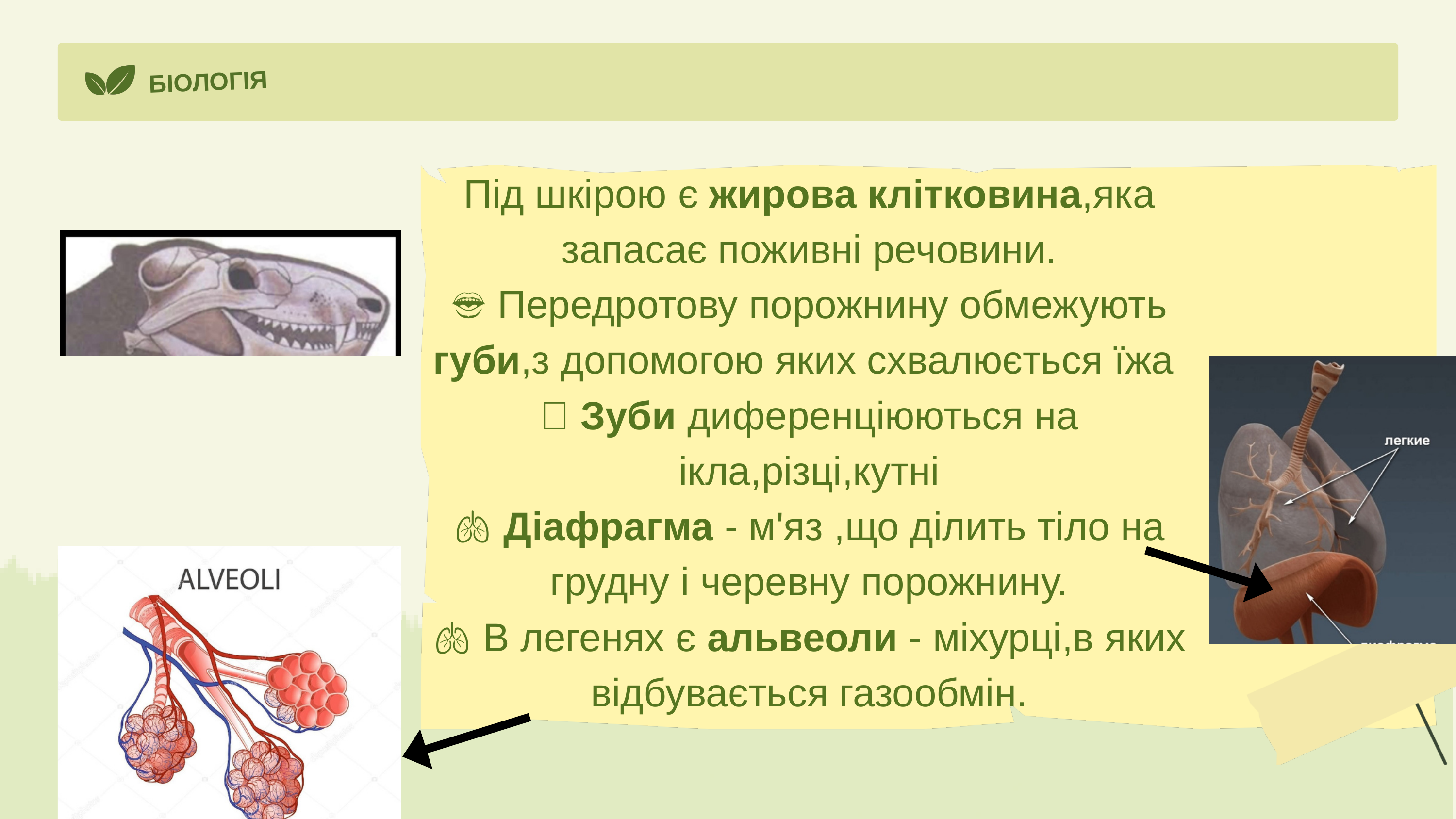

БІОЛОГІЯ

Під шкірою є жирова клітковина,яка запасає поживні речовини.
👄 Передротову порожнину обмежують губи,з допомогою яких схвалюється їжа
🦷 Зуби диференціюються на ікла,різці,кутні
🫁 Діафрагма - м'яз ,що ділить тіло на грудну і черевну порожнину.
🫁 В легенях є альвеоли - міхурці,в яких відбувається газообмін.